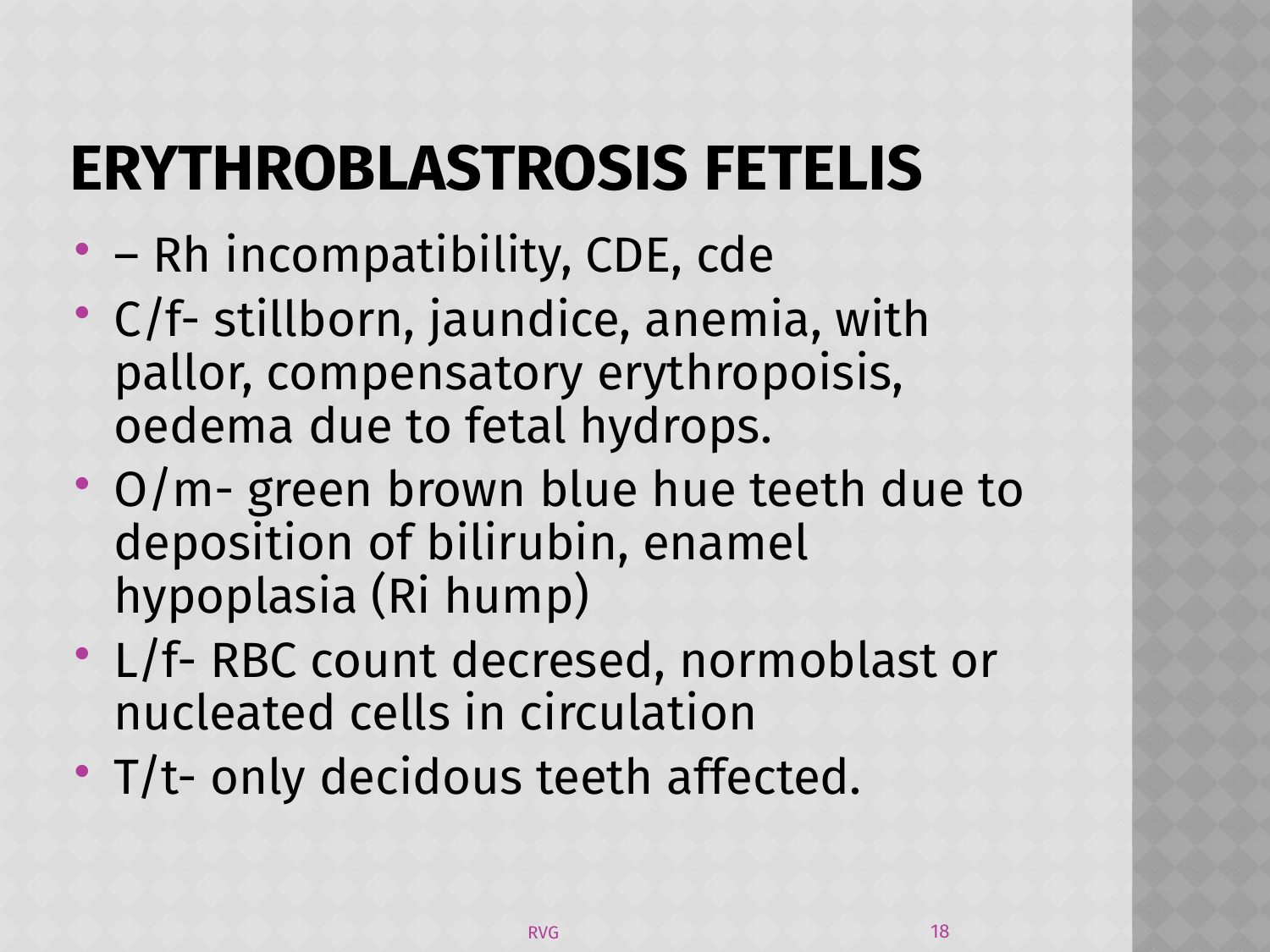

# ERYTHROBLASTROSIS FETELIS
– Rh incompatibility, CDE, cde
C/f- stillborn, jaundice, anemia, with pallor, compensatory erythropoisis, oedema due to fetal hydrops.
O/m- green brown blue hue teeth due to deposition of bilirubin, enamel hypoplasia (Ri hump)
L/f- RBC count decresed, normoblast or nucleated cells in circulation
T/t- only decidous teeth affected.

18
RVG